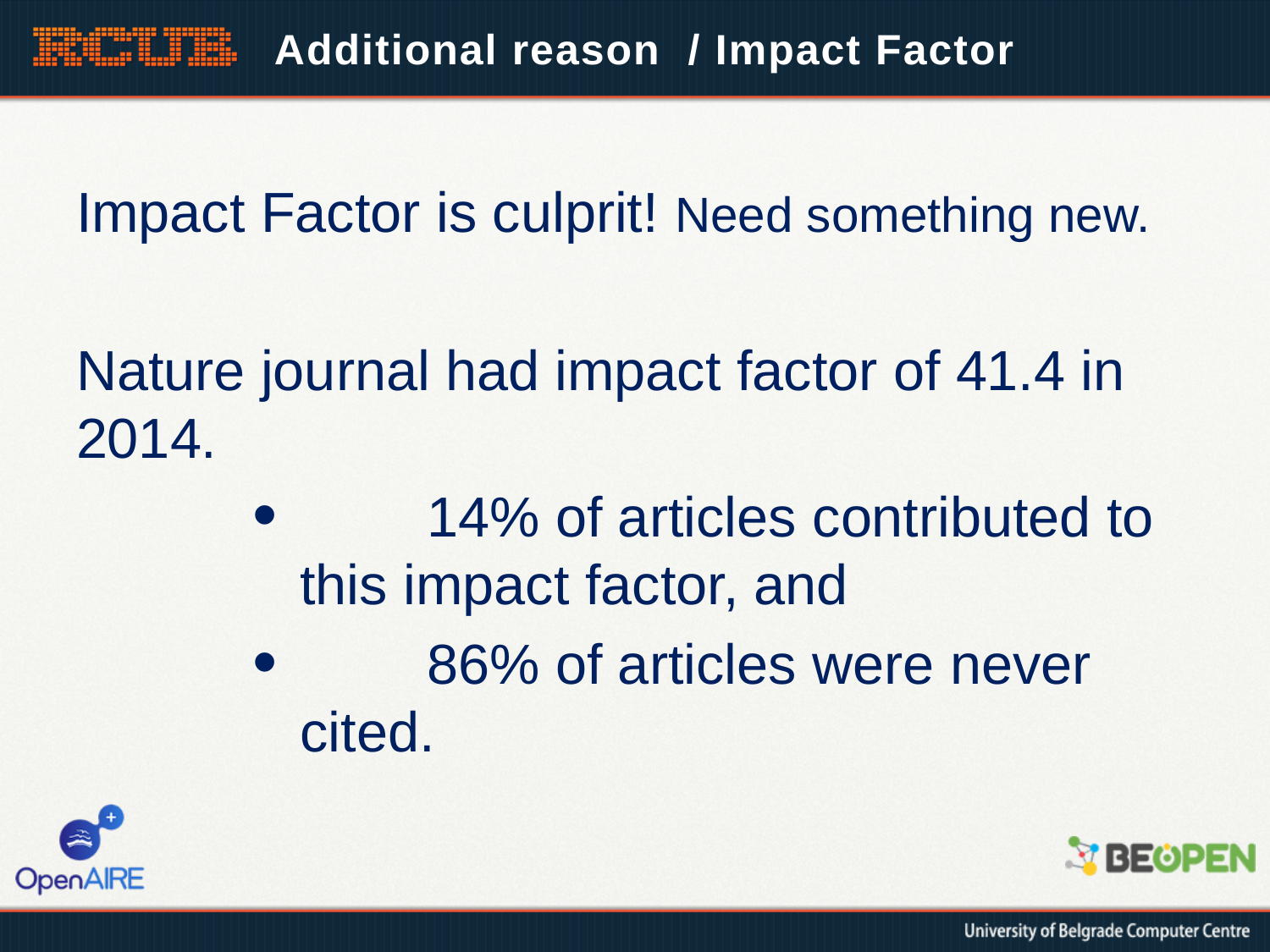

# Additional reason  / Impact Factor
Impact Factor is culprit! Need something new.

Nature journal had impact factor of 41.4 in 2014.
	14% of articles contributed to this impact factor, and
	86% of articles were never cited.